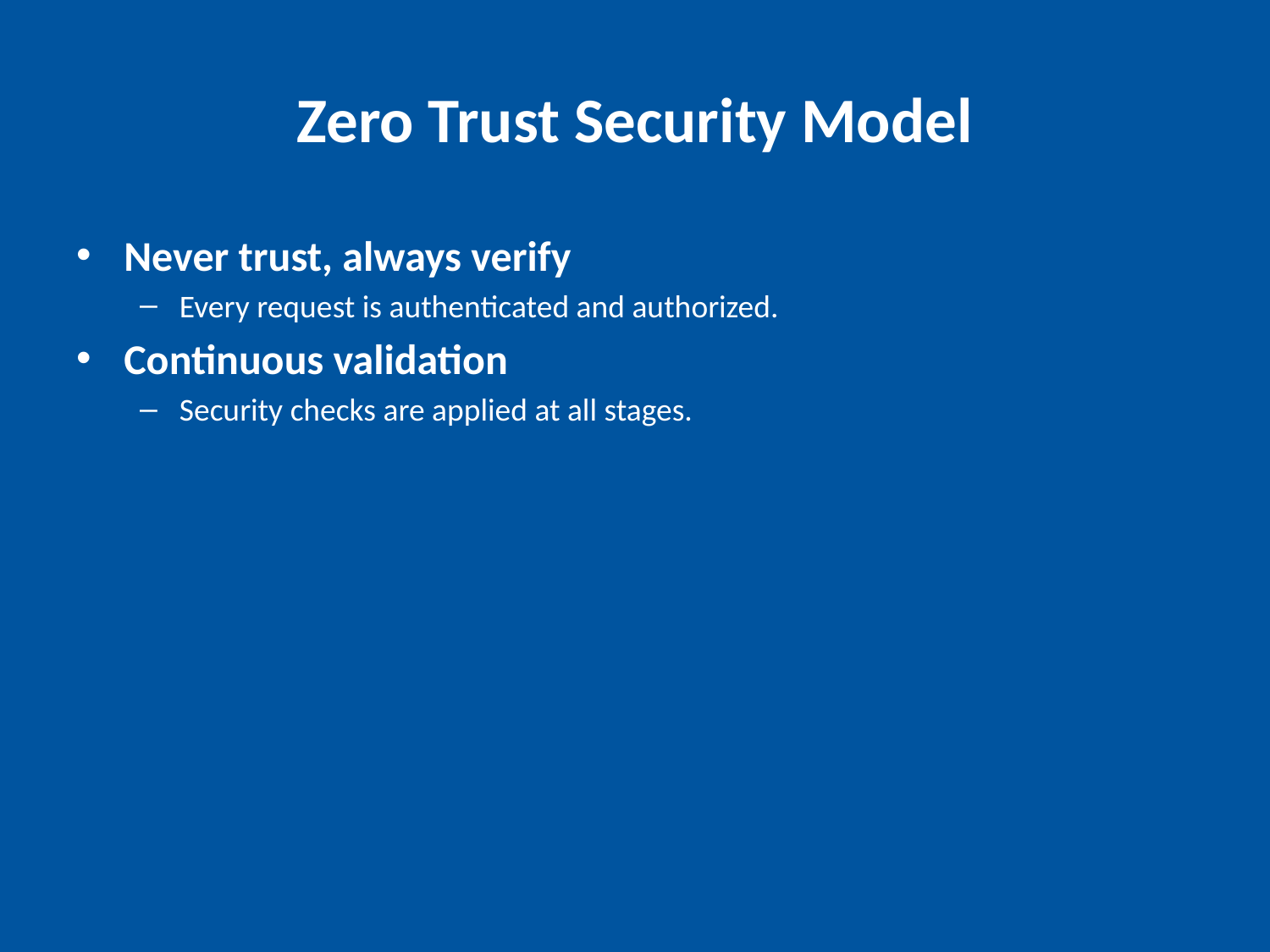

# Zero Trust Security Model
Never trust, always verify
Every request is authenticated and authorized.
Continuous validation
Security checks are applied at all stages.